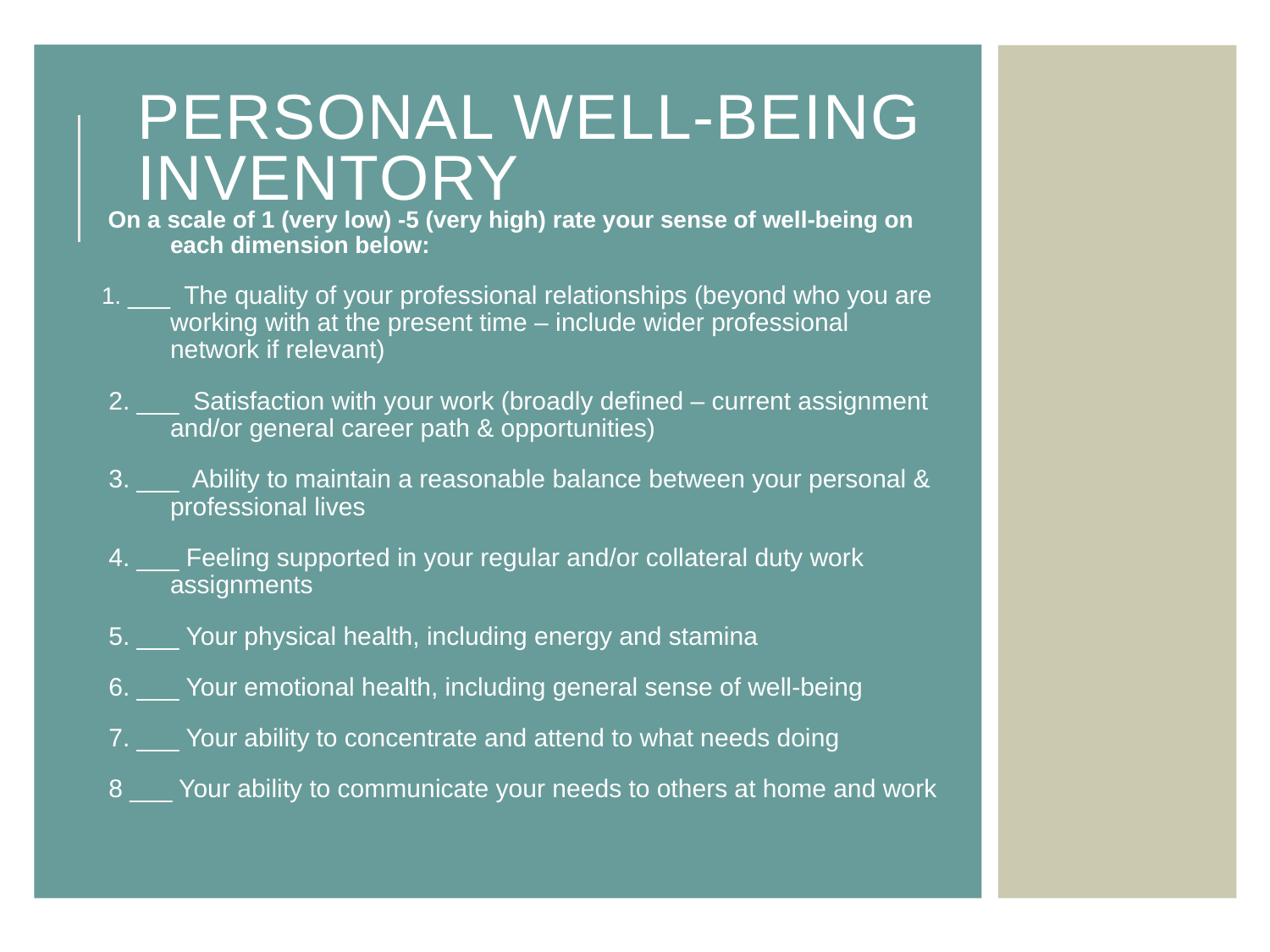

# Personal Well-Being Inventory
 On a scale of 1 (very low) -5 (very high) rate your sense of well-being on each dimension below:
1. ___  The quality of your professional relationships (beyond who you are working with at the present time – include wider professional network if relevant)
 2. ___  Satisfaction with your work (broadly defined – current assignment and/or general career path & opportunities)
 3. ___  Ability to maintain a reasonable balance between your personal & professional lives
 4. ___ Feeling supported in your regular and/or collateral duty work assignments
 5. ___ Your physical health, including energy and stamina
 6. ___ Your emotional health, including general sense of well-being
 7. ___ Your ability to concentrate and attend to what needs doing
 8 ___ Your ability to communicate your needs to others at home and work